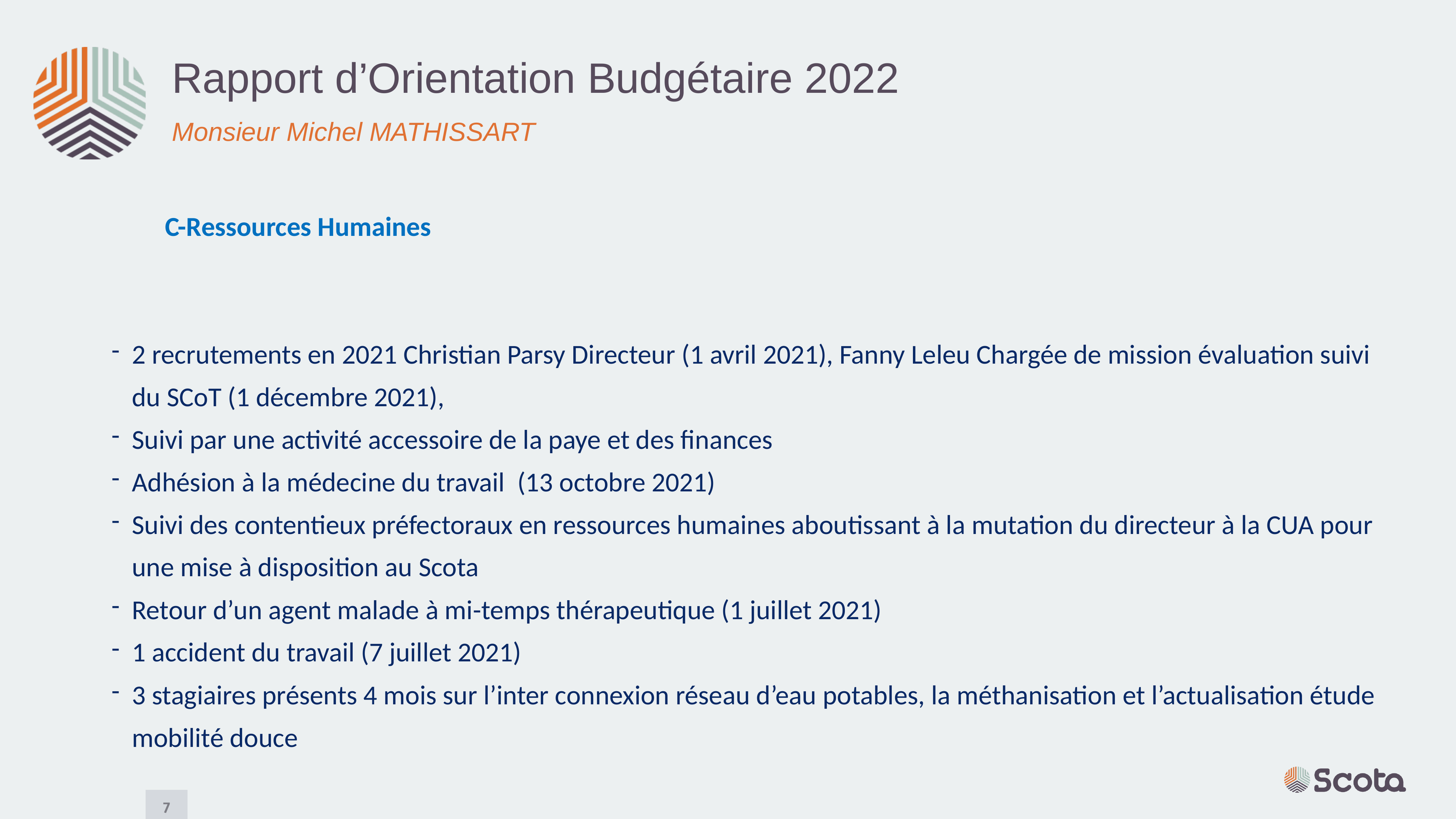

Rapport d’Orientation Budgétaire 2022
Monsieur Michel MATHISSART

C-Ressources Humaines

2 recrutements en 2021 Christian Parsy Directeur (1 avril 2021), Fanny Leleu Chargée de mission évaluation suivi du SCoT (1 décembre 2021),
Suivi par une activité accessoire de la paye et des finances
Adhésion à la médecine du travail  (13 octobre 2021)
Suivi des contentieux préfectoraux en ressources humaines aboutissant à la mutation du directeur à la CUA pour une mise à disposition au Scota
Retour d’un agent malade à mi-temps thérapeutique (1 juillet 2021)
1 accident du travail (7 juillet 2021)
3 stagiaires présents 4 mois sur l’inter connexion réseau d’eau potables, la méthanisation et l’actualisation étude mobilité douce

7